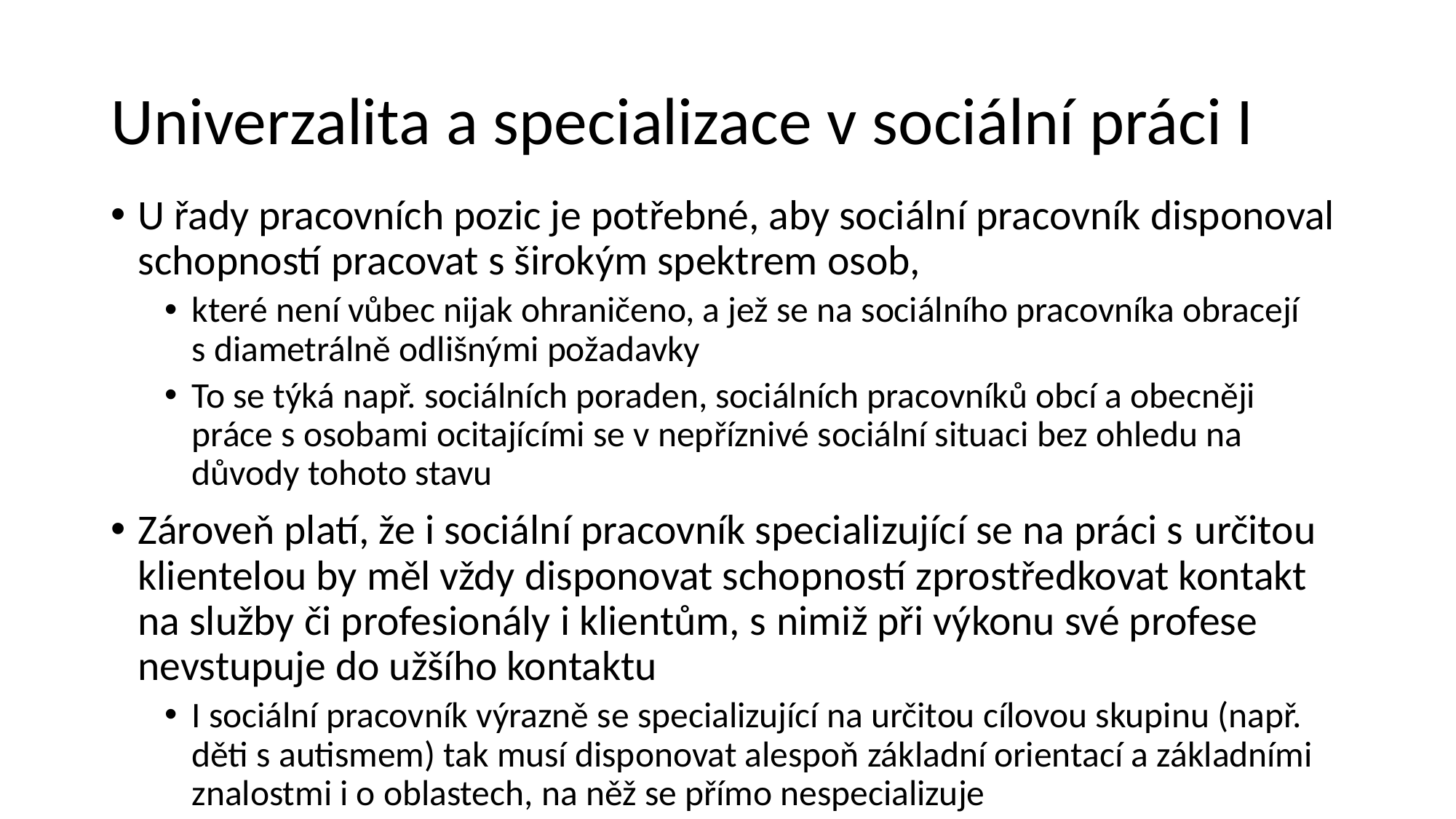

# Univerzalita a specializace v sociální práci I
U řady pracovních pozic je potřebné, aby sociální pracovník disponoval schopností pracovat s širokým spektrem osob,
které není vůbec nijak ohraničeno, a jež se na sociálního pracovníka obracejí s diametrálně odlišnými požadavky
To se týká např. sociálních poraden, sociálních pracovníků obcí a obecněji práce s osobami ocitajícími se v nepříznivé sociální situaci bez ohledu na důvody tohoto stavu
Zároveň platí, že i sociální pracovník specializující se na práci s určitou klientelou by měl vždy disponovat schopností zprostředkovat kontakt na služby či profesionály i klientům, s nimiž při výkonu své profese nevstupuje do užšího kontaktu
I sociální pracovník výrazně se specializující na určitou cílovou skupinu (např. děti s autismem) tak musí disponovat alespoň základní orientací a základními znalostmi i o oblastech, na něž se přímo nespecializuje